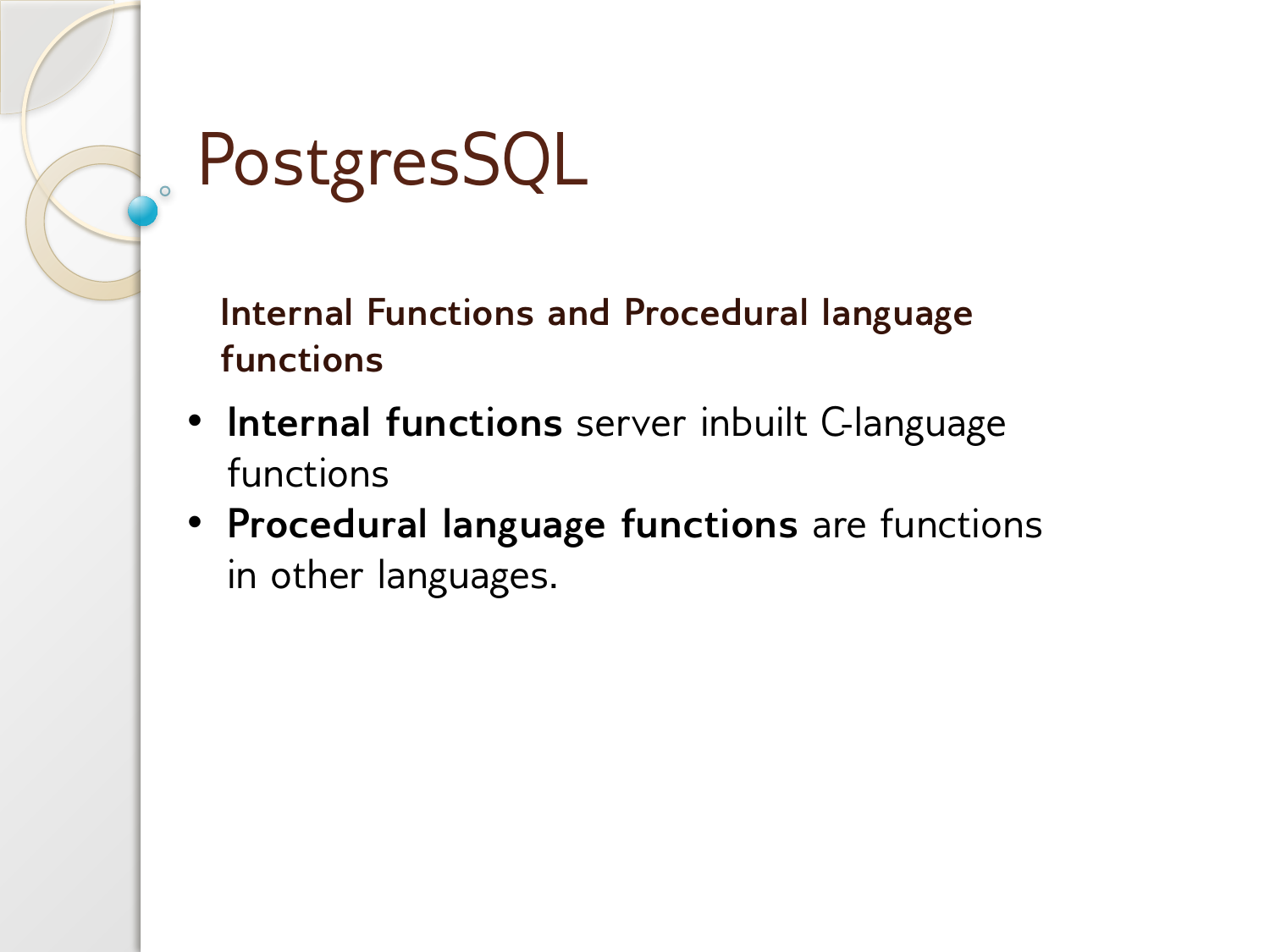

# PostgresSQL
Internal Functions and Procedural language functions
Internal functions server inbuilt C-language functions
Procedural language functions are functions in other languages.